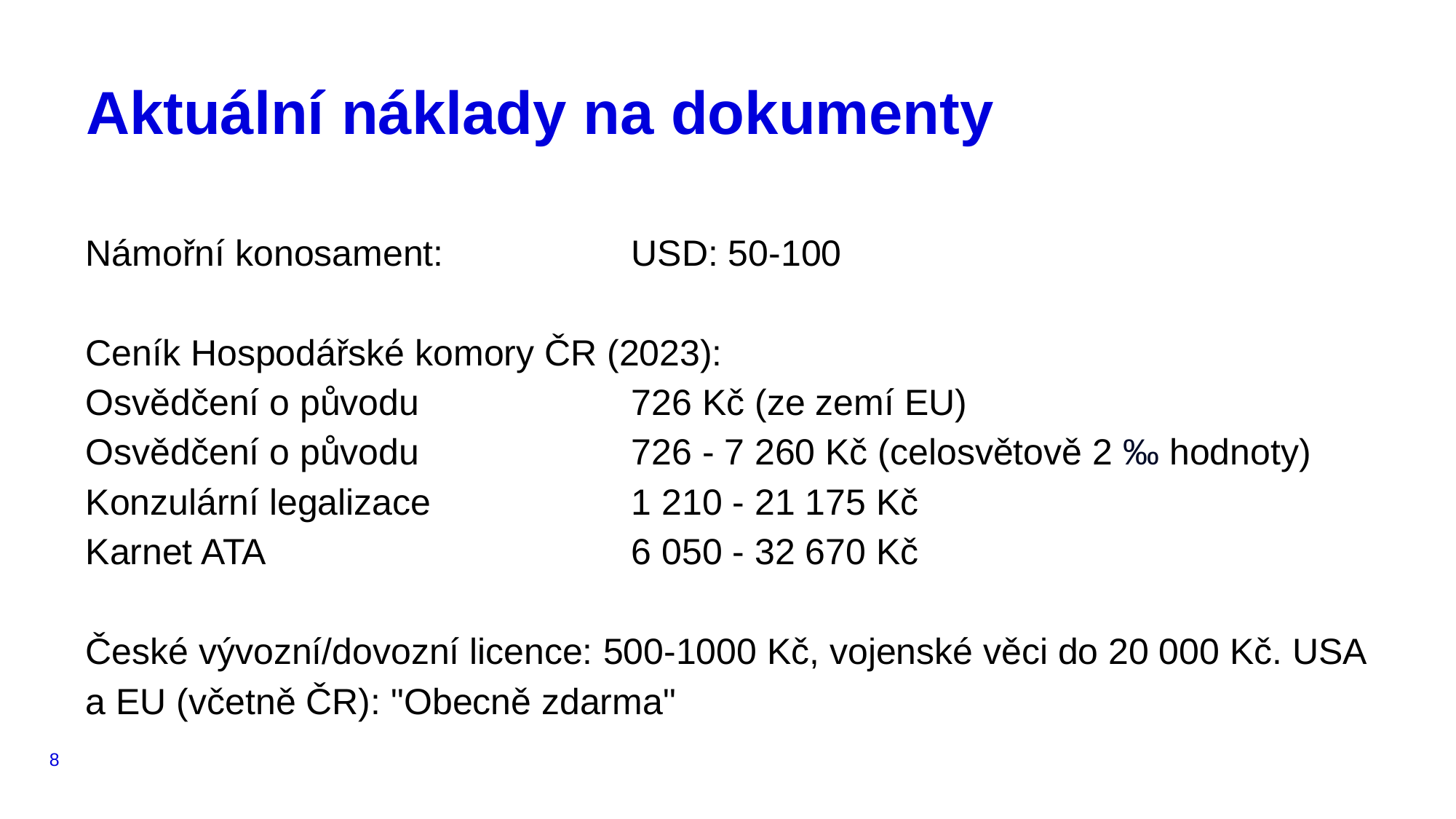

# Aktuální náklady na dokumenty
Námořní konosament: 		USD: 50-100

Ceník Hospodářské komory ČR (2023):
Osvědčení o původu 		726 Kč (ze zemí EU)
Osvědčení o původu 		726 - 7 260 Kč (celosvětově 2 ‰ hodnoty)
Konzulární legalizace 		1 210 - 21 175 Kč
Karnet ATA 				6 050 - 32 670 Kč

České vývozní/dovozní licence: 500-1000 Kč, vojenské věci do 20 000 Kč. USA a EU (včetně ČR): "Obecně zdarma"
8